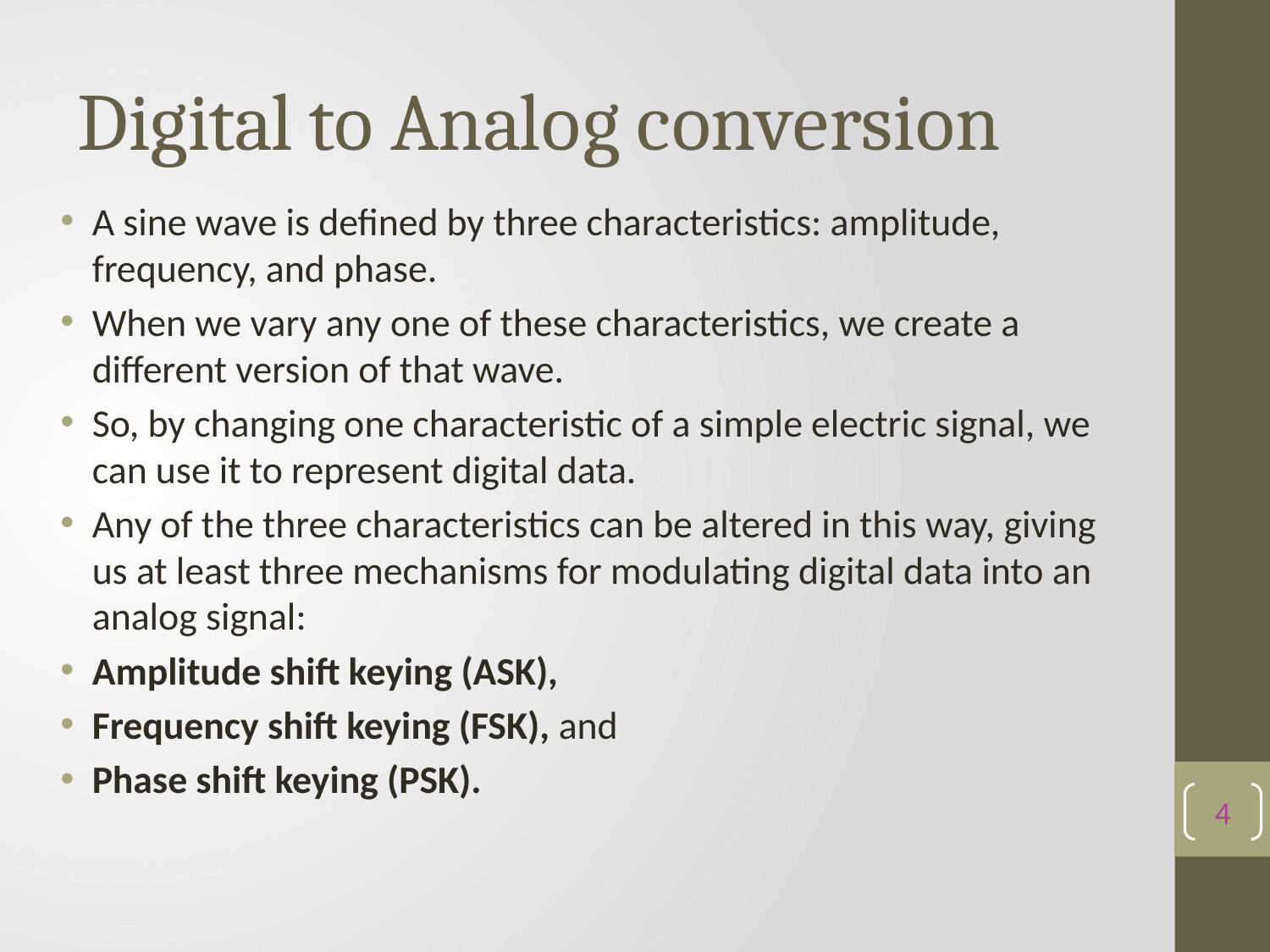

# Digital to Analog conversion
A sine wave is defined by three characteristics: amplitude, frequency, and phase.
When we vary any one of these characteristics, we create a different version of that wave.
So, by changing one characteristic of a simple electric signal, we can use it to represent digital data.
Any of the three characteristics can be altered in this way, giving us at least three mechanisms for modulating digital data into an analog signal:
Amplitude shift keying (ASK),
Frequency shift keying (FSK), and
Phase shift keying (PSK).
4